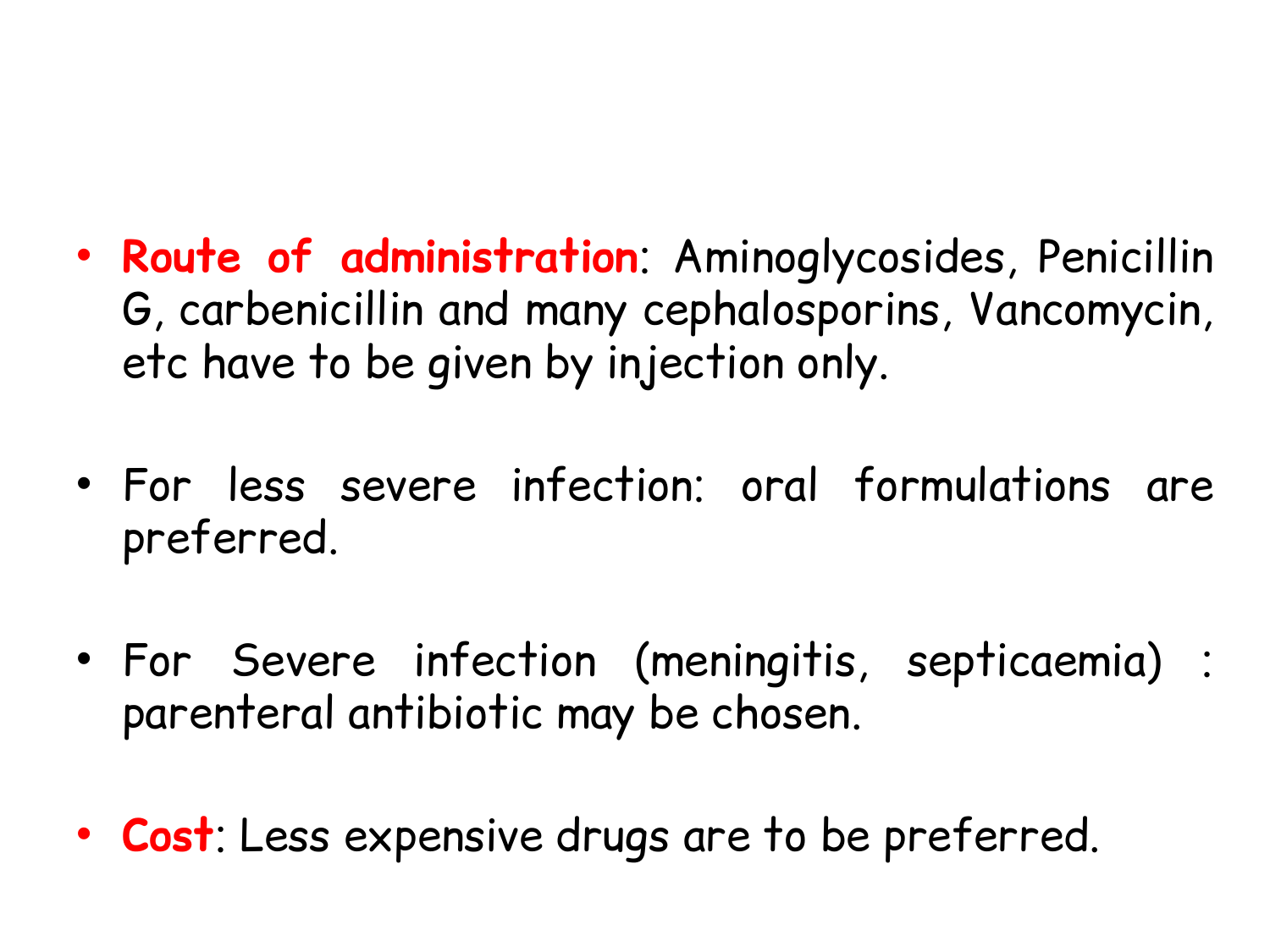

Route of administration: Aminoglycosides, Penicillin G, carbenicillin and many cephalosporins, Vancomycin, etc have to be given by injection only.

For less severe infection: oral formulations are preferred.

For Severe infection (meningitis, septicaemia) : parenteral antibiotic may be chosen.

Cost: Less expensive drugs are to be preferred.